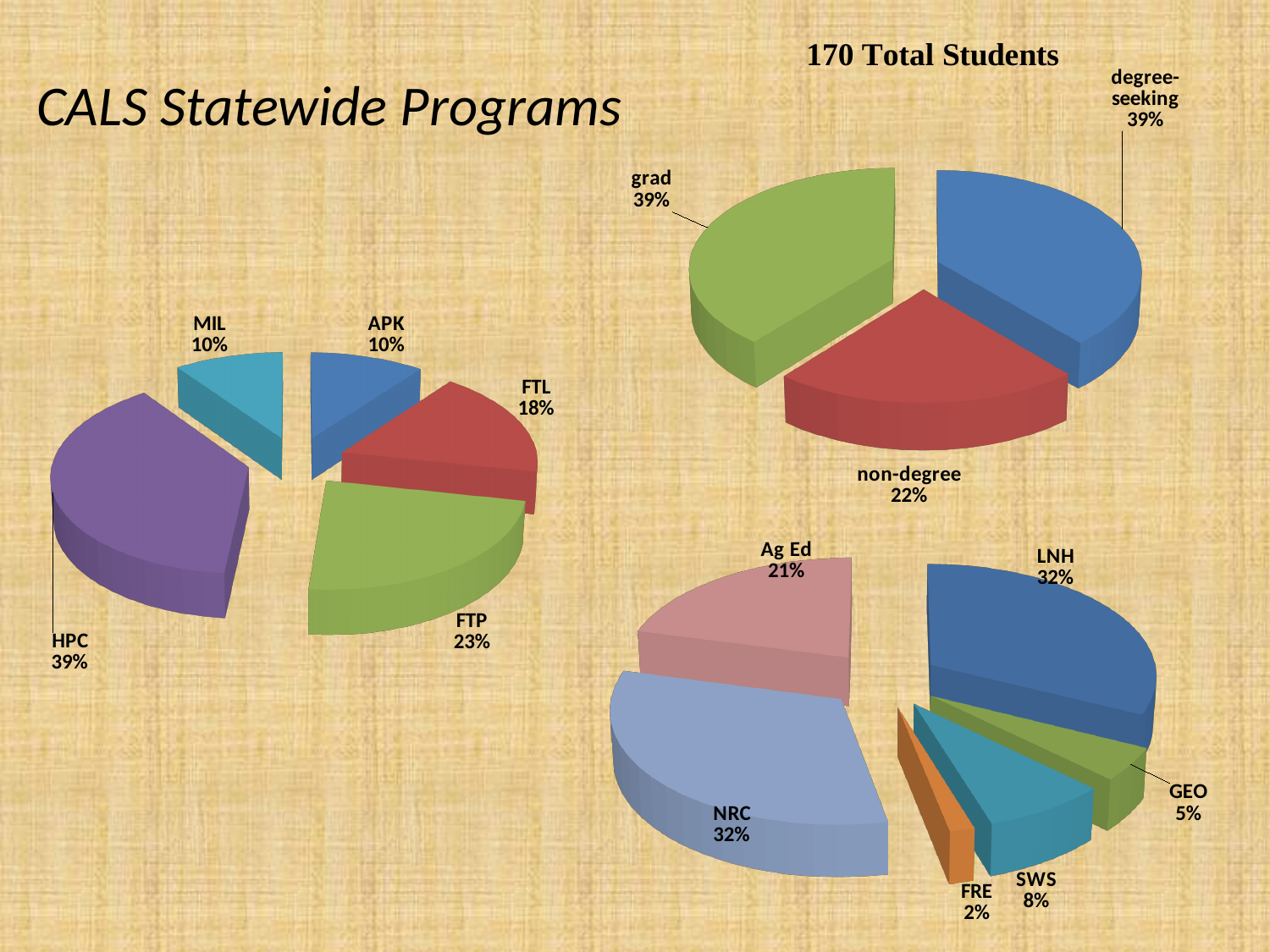

[unsupported chart]

CALS Statewide Programs

[unsupported chart]

[unsupported chart]